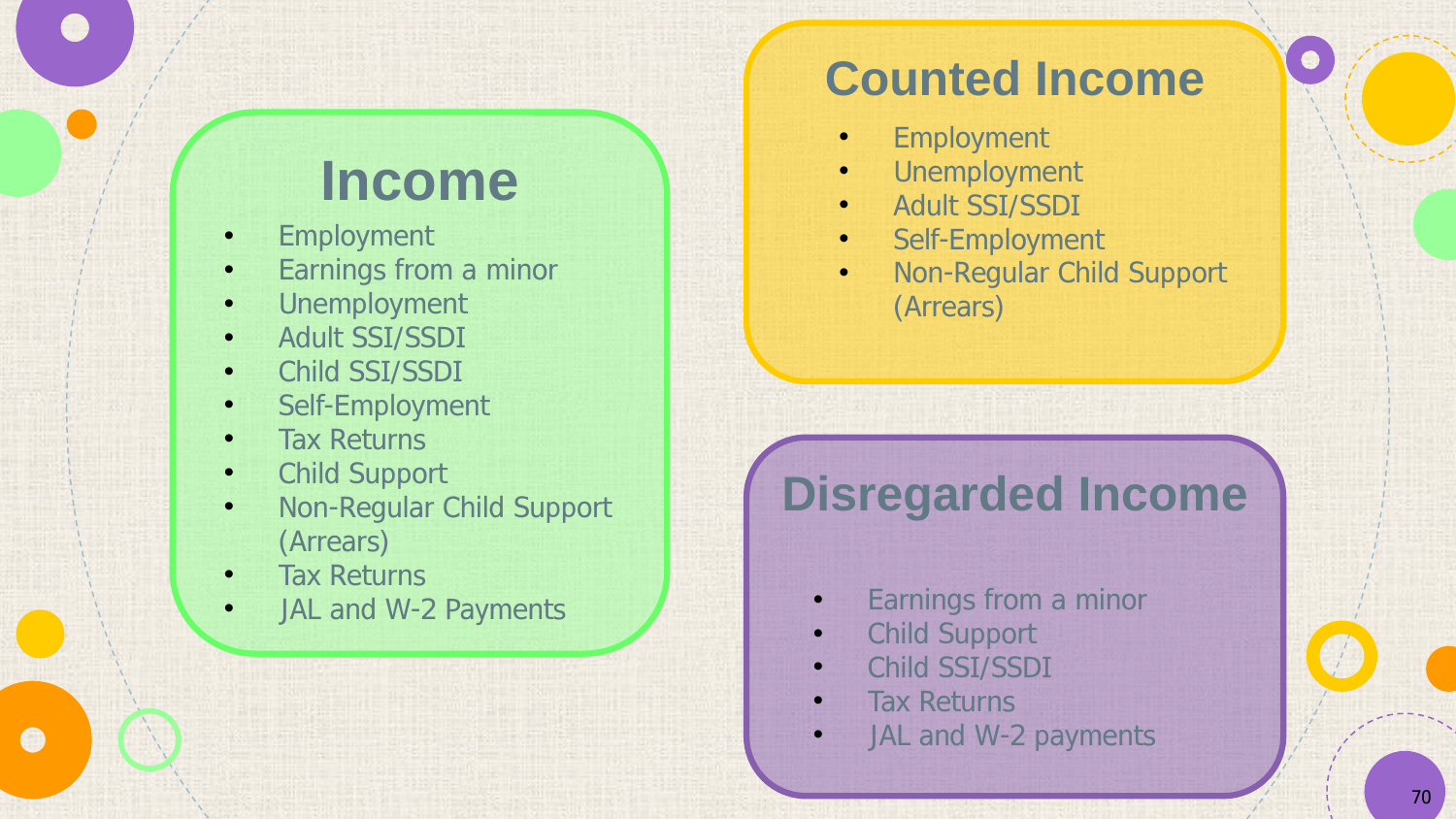

Counted Income
Income

Employment
Unemployment
Adult SSI/SSDI
Self-Employment
Non-Regular Child Support (Arrears)
Employment
Earnings from a minor
Unemployment
Adult SSI/SSDI
Child SSI/SSDI
Self-Employment
Tax Returns
Child Support
Non-Regular Child Support (Arrears)
Tax Returns
JAL and W-2 Payments
Disregarded Income
Earnings from a minor
Child Support
Child SSI/SSDI
Tax Returns
JAL and W-2 payments
70